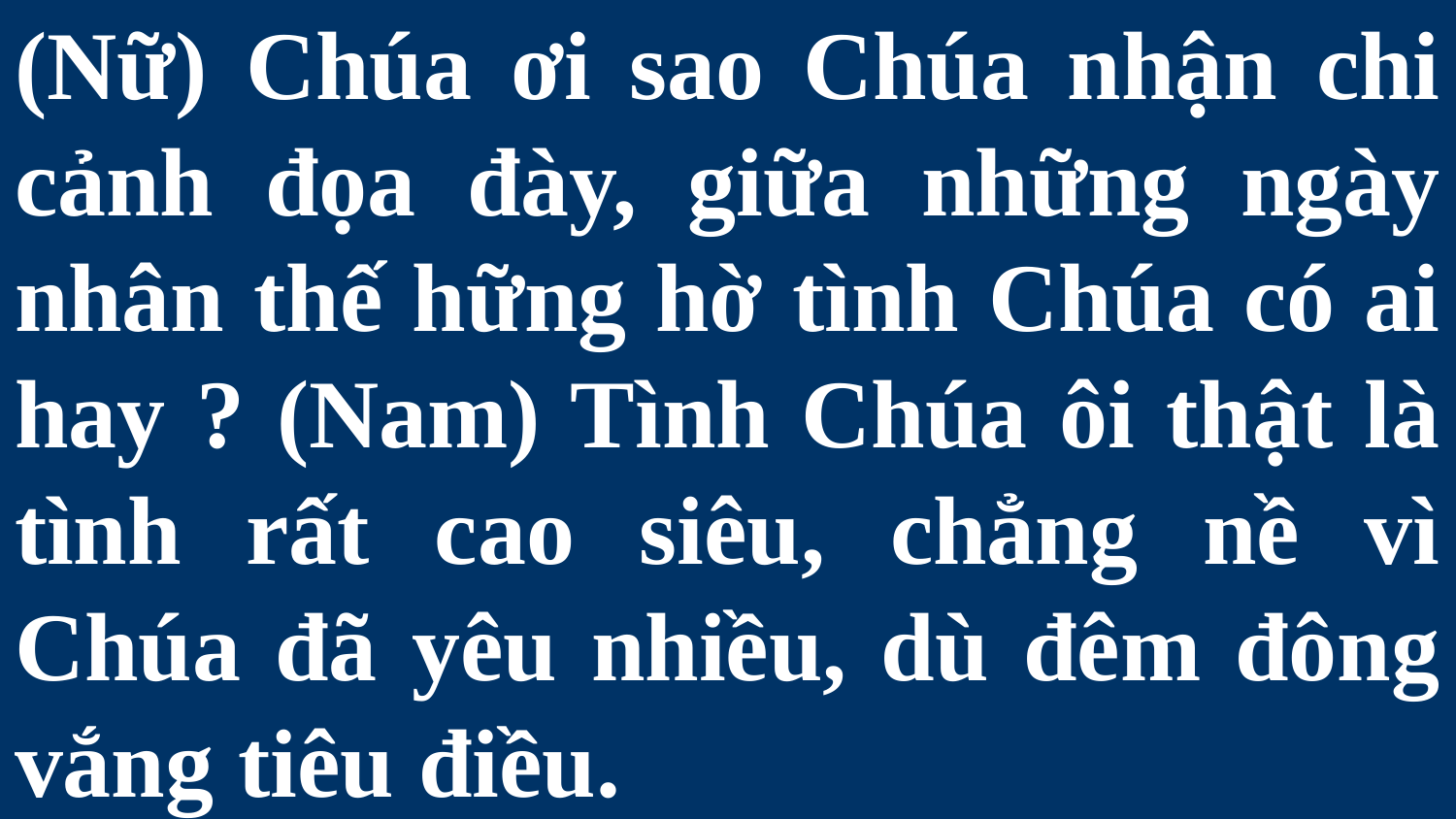

# (Nữ) Chúa ơi sao Chúa nhận chi cảnh đọa đày, giữa những ngày nhân thế hững hờ tình Chúa có ai hay ? (Nam) Tình Chúa ôi thật là tình rất cao siêu, chẳng nề vì Chúa đã yêu nhiều, dù đêm đông vắng tiêu điều.